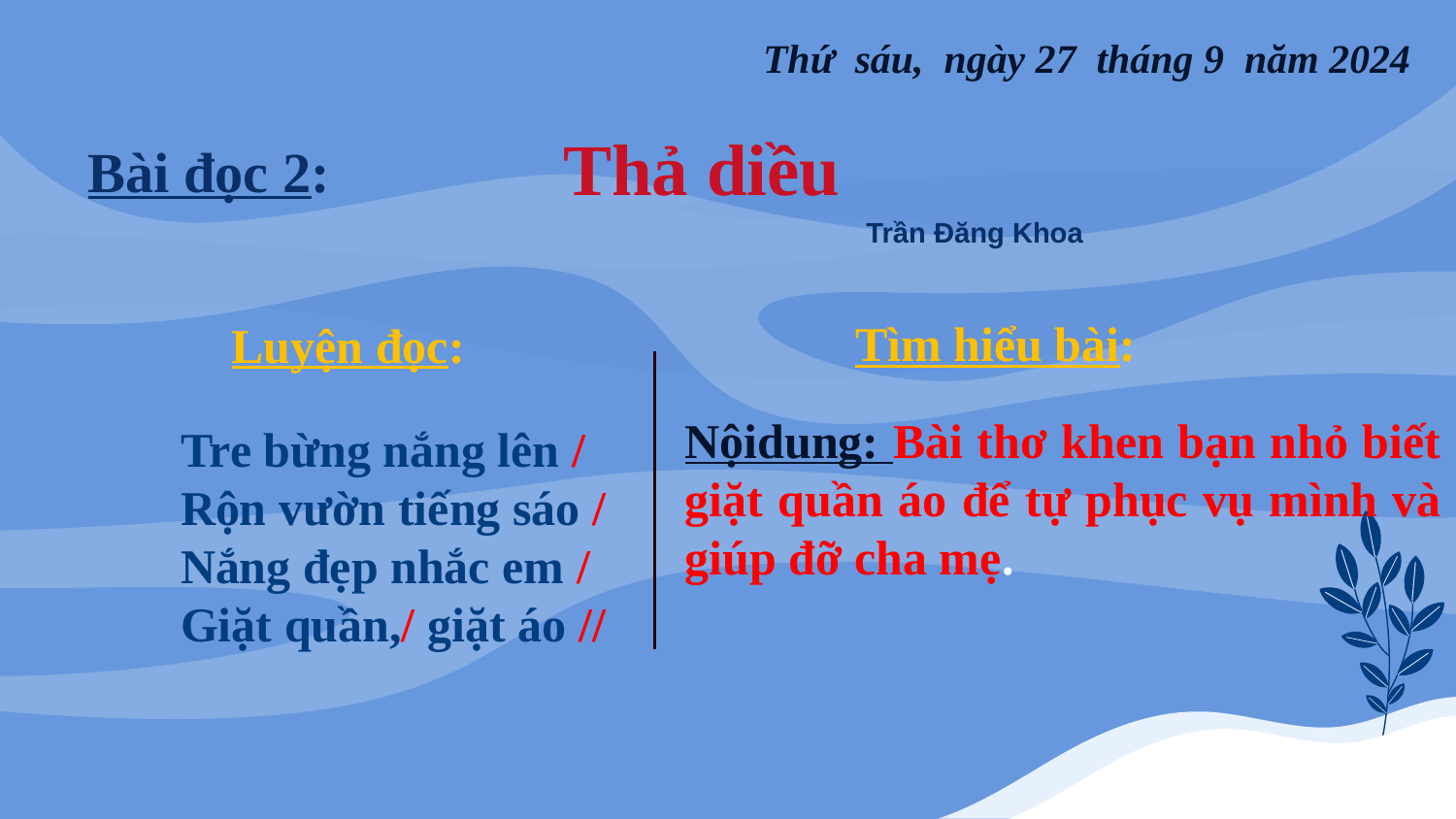

Thứ  sáu,  ngày 27  tháng 9  năm 2024
Thả diều
# Bài đọc 2:
Trần Đăng Khoa
Luyện đọc:
Tìm hiểu bài:

Nộidung: Bài thơ khen bạn nhỏ biết giặt quần áo để tự phục vụ mình và giúp đỡ cha mẹ.

      Tre bừng nắng lên /
      Rộn vườn tiếng sáo /
      Nắng đẹp nhắc em /
      Giặt quần,/ giặt áo //